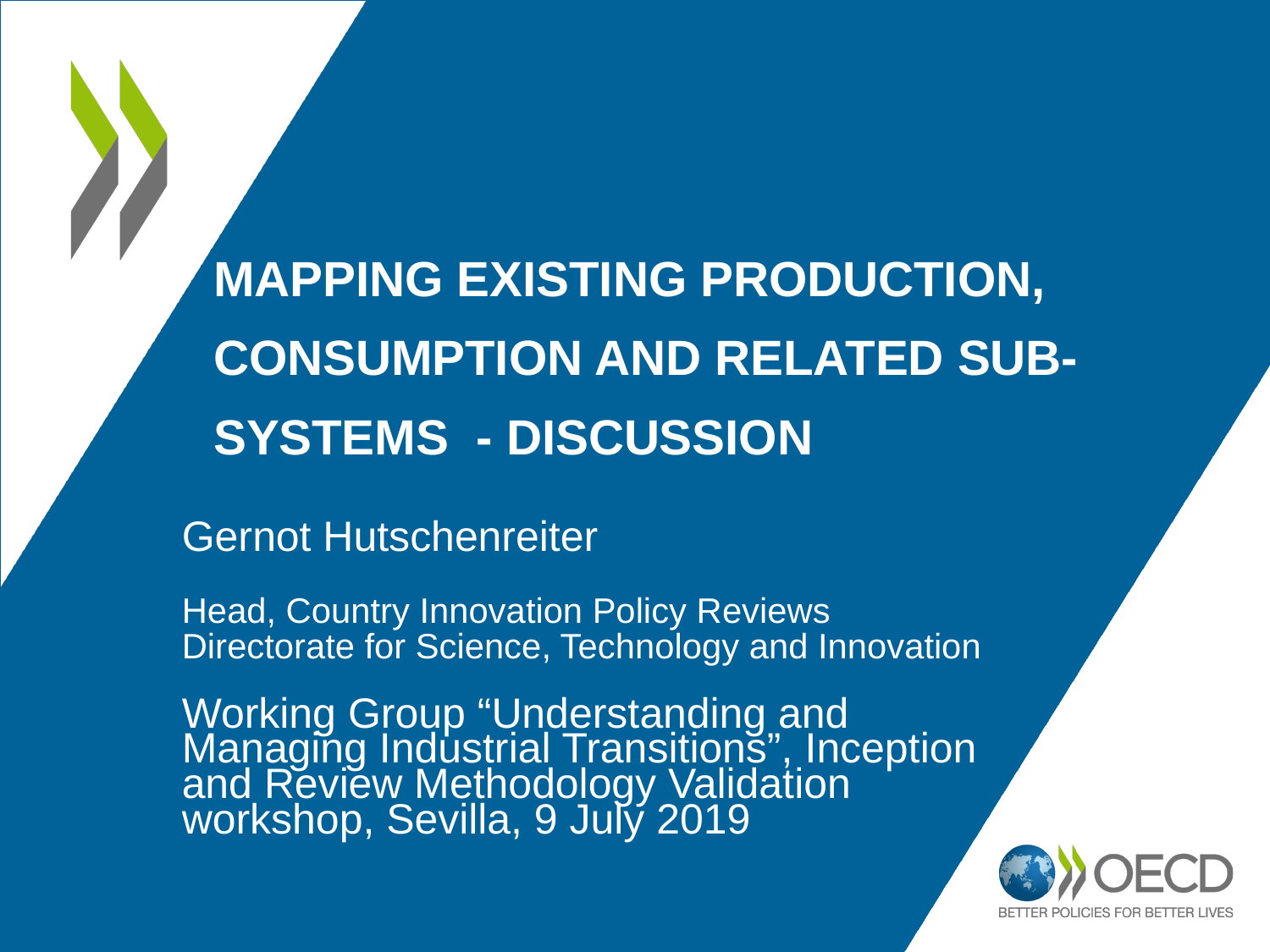

# Mapping existing production, consumption and related Sub-Systems  - Discussion
Gernot Hutschenreiter

Head, Country Innovation Policy Reviews
Directorate for Science, Technology and Innovation

Working Group “Understanding and Managing Industrial Transitions”, Inception and Review Methodology Validation workshop, Sevilla, 9 July 2019